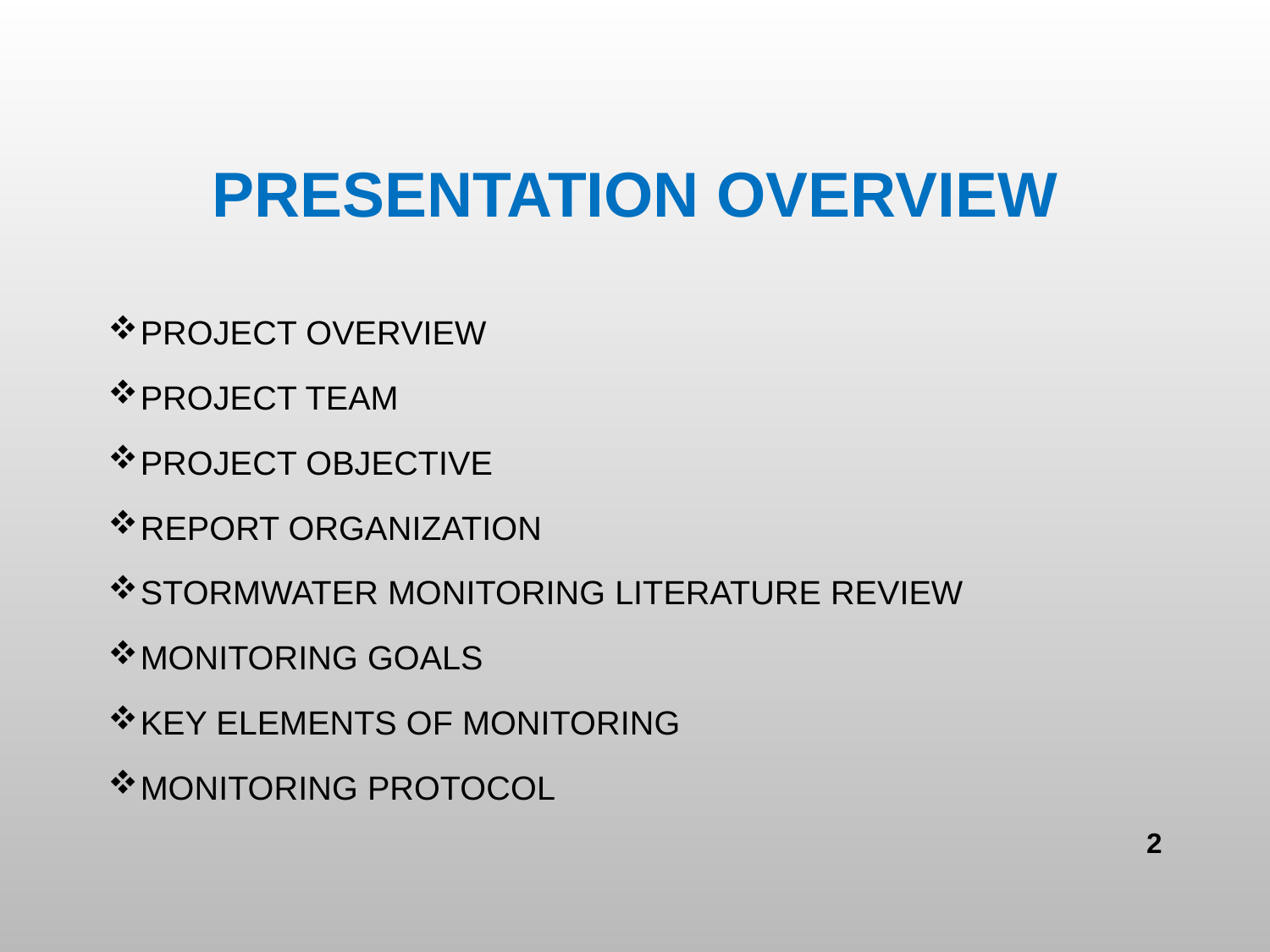

# Presentation Overview
Project Overview
Project team
Project objective
Report organization
Stormwater monitoring literature review
Monitoring goals
Key Elements of monitoring
Monitoring Protocol
2